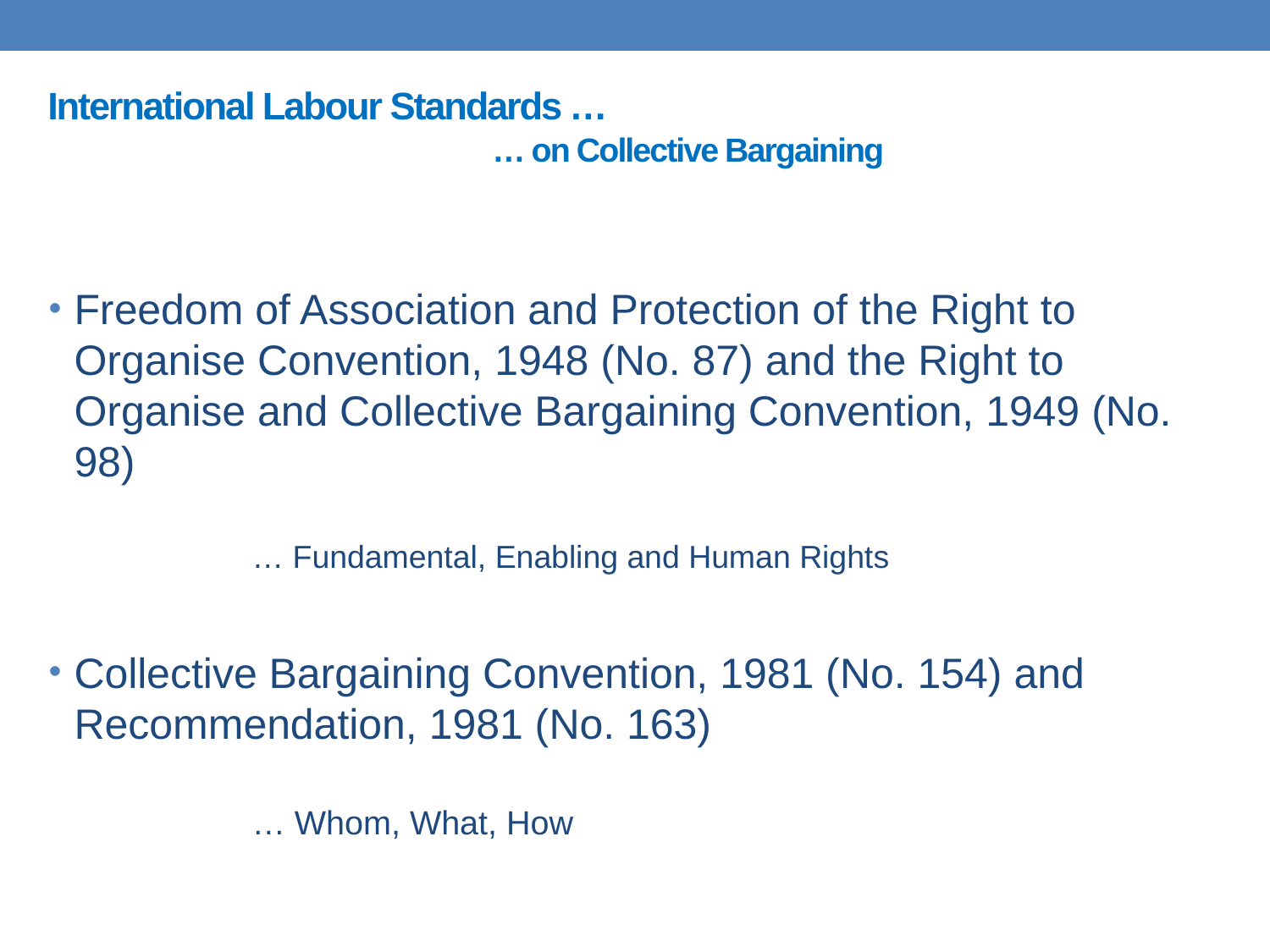

# International Labour Standards … … on Collective Bargaining
Freedom of Association and Protection of the Right to Organise Convention, 1948 (No. 87) and the Right to Organise and Collective Bargaining Convention, 1949 (No. 98)

	… Fundamental, Enabling and Human Rights

Collective Bargaining Convention, 1981 (No. 154) and Recommendation, 1981 (No. 163)

	… Whom, What, How